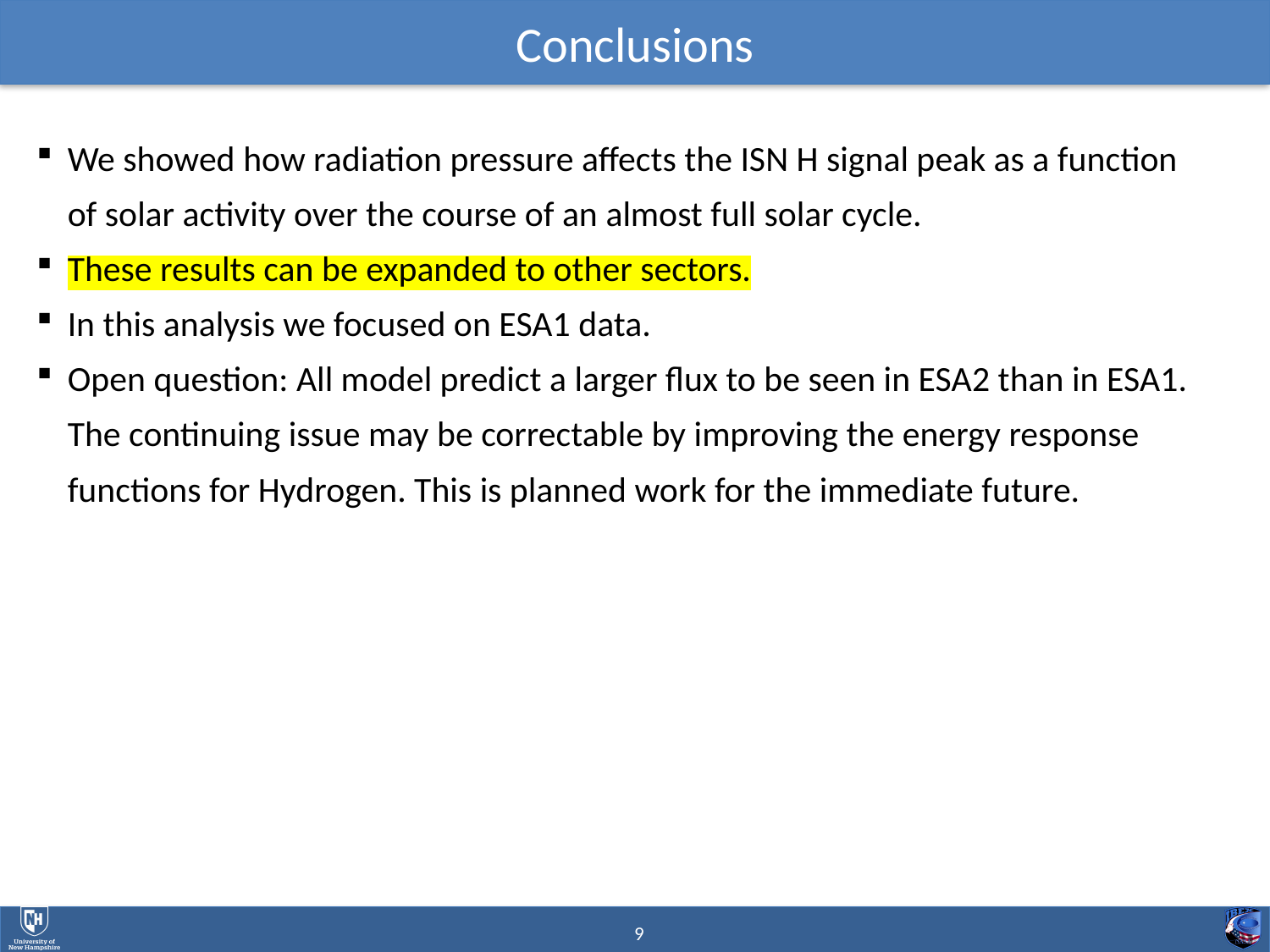

# Conclusions
We showed how radiation pressure affects the ISN H signal peak as a function of solar activity over the course of an almost full solar cycle.
These results can be expanded to other sectors.
In this analysis we focused on ESA1 data.
Open question: All model predict a larger flux to be seen in ESA2 than in ESA1. The continuing issue may be correctable by improving the energy response functions for Hydrogen. This is planned work for the immediate future.

9